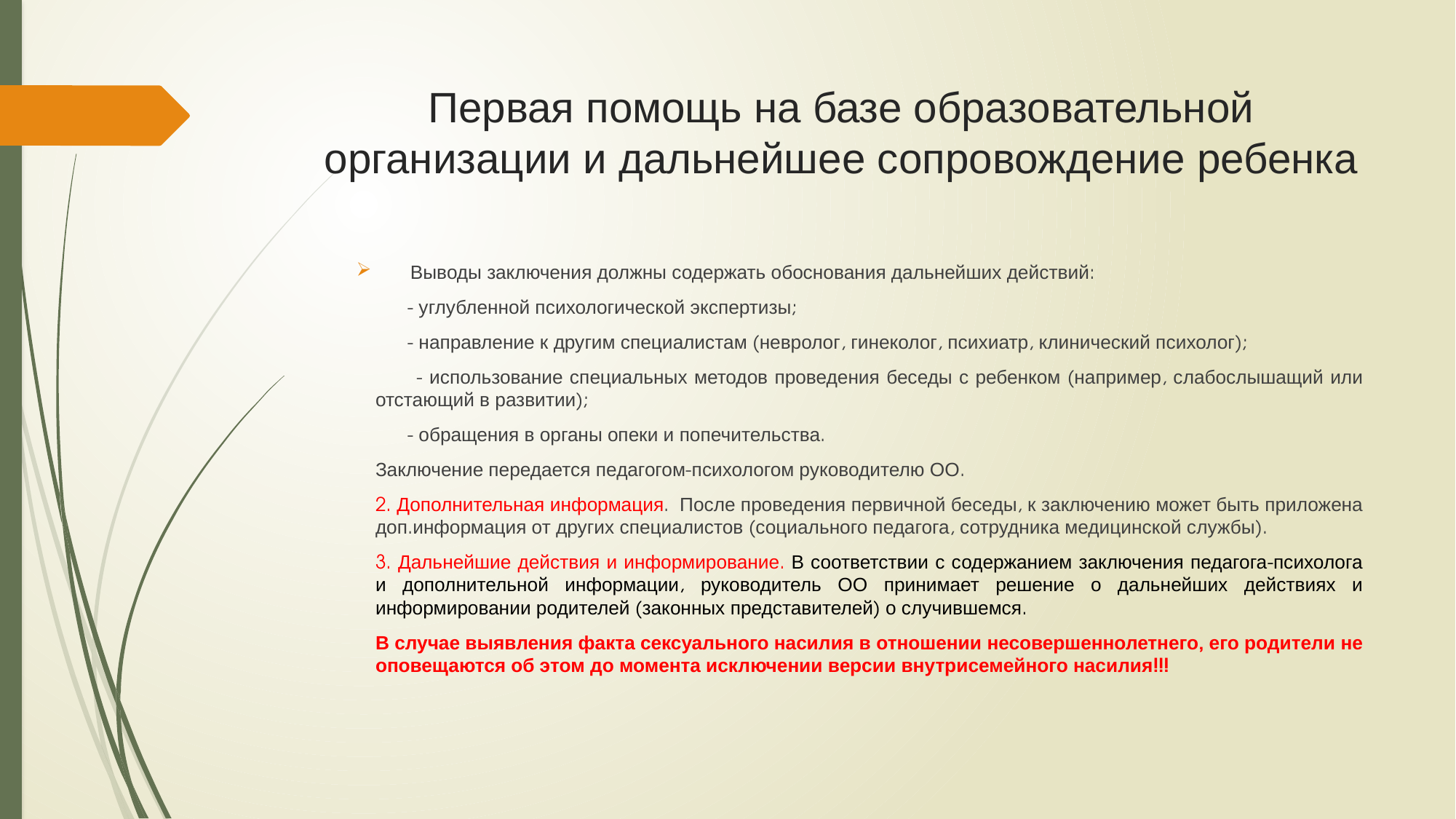

# Первая помощь на базе образовательной организации и дальнейшее сопровождение ребенка
Выводы заключения должны содержать обоснования дальнейших действий:
      - углубленной психологической экспертизы;
      - направление к другим специалистам (невролог, гинеколог, психиатр, клинический психолог);
      - использование специальных методов проведения беседы с ребенком (например, слабослышащий или отстающий в развитии);
      - обращения в органы опеки и попечительства.
Заключение передается педагогом-психологом руководителю ОО.
2. Дополнительная информация.  После проведения первичной беседы, к заключению может быть приложена доп.информация от других специалистов (социального педагога, сотрудника медицинской службы).
3. Дальнейшие действия и информирование. В соответствии с содержанием заключения педагога-психолога и дополнительной информации, руководитель ОО принимает решение о дальнейших действиях и информировании родителей (законных представителей) о случившемся.
	В случае выявления факта сексуального насилия в отношении несовершеннолетнего, его родители не оповещаются об этом до момента исключении версии внутрисемейного насилия!!!